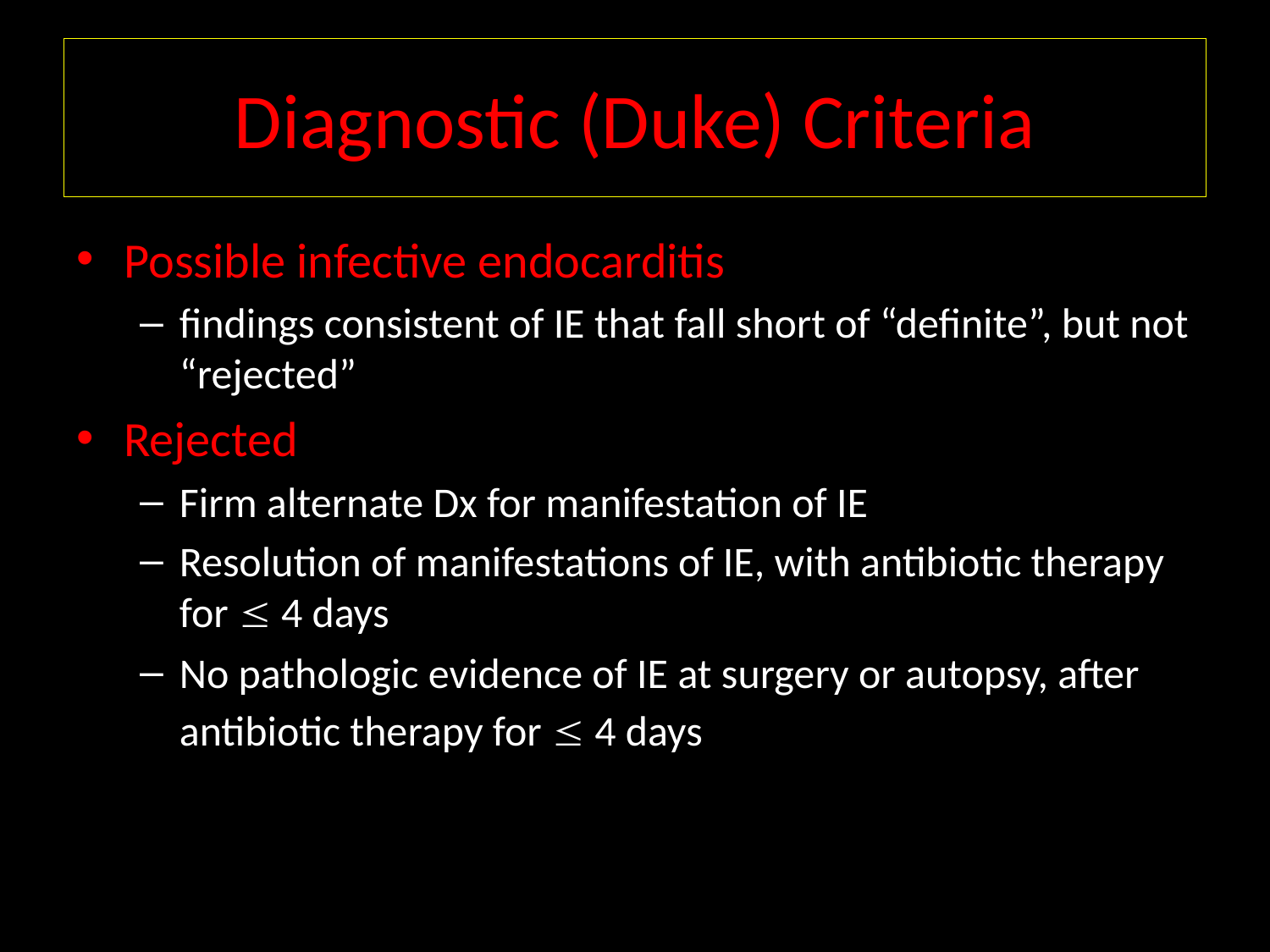

# Diagnostic (Duke) Criteria
Possible infective endocarditis
findings consistent of IE that fall short of “definite”, but not “rejected”
Rejected
Firm alternate Dx for manifestation of IE
Resolution of manifestations of IE, with antibiotic therapy for ≤ 4 days
No pathologic evidence of IE at surgery or autopsy, after antibiotic therapy for ≤ 4 days